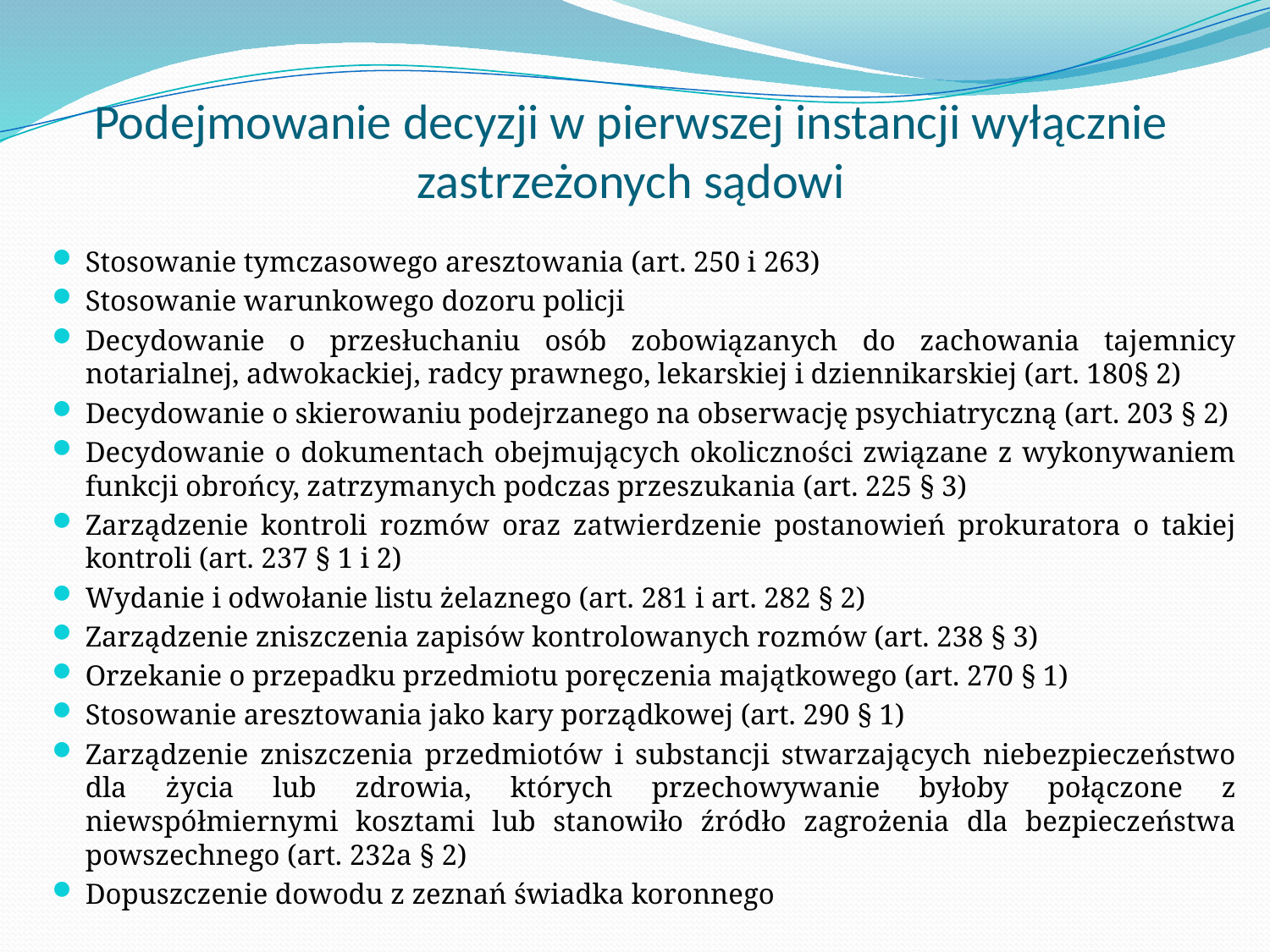

# Podejmowanie decyzji w pierwszej instancji wyłącznie zastrzeżonych sądowi
Stosowanie tymczasowego aresztowania (art. 250 i 263)
Stosowanie warunkowego dozoru policji
Decydowanie o przesłuchaniu osób zobowiązanych do zachowania tajemnicy notarialnej, adwokackiej, radcy prawnego, lekarskiej i dziennikarskiej (art. 180§ 2)
Decydowanie o skierowaniu podejrzanego na obserwację psychiatryczną (art. 203 § 2)
Decydowanie o dokumentach obejmujących okoliczności związane z wykonywaniem funkcji obrońcy, zatrzymanych podczas przeszukania (art. 225 § 3)
Zarządzenie kontroli rozmów oraz zatwierdzenie postanowień prokuratora o takiej kontroli (art. 237 § 1 i 2)
Wydanie i odwołanie listu żelaznego (art. 281 i art. 282 § 2)
Zarządzenie zniszczenia zapisów kontrolowanych rozmów (art. 238 § 3)
Orzekanie o przepadku przedmiotu poręczenia majątkowego (art. 270 § 1)
Stosowanie aresztowania jako kary porządkowej (art. 290 § 1)
Zarządzenie zniszczenia przedmiotów i substancji stwarzających niebezpieczeństwo dla życia lub zdrowia, których przechowywanie byłoby połączone z niewspółmiernymi kosztami lub stanowiło źródło zagrożenia dla bezpieczeństwa powszechnego (art. 232a § 2)
Dopuszczenie dowodu z zeznań świadka koronnego